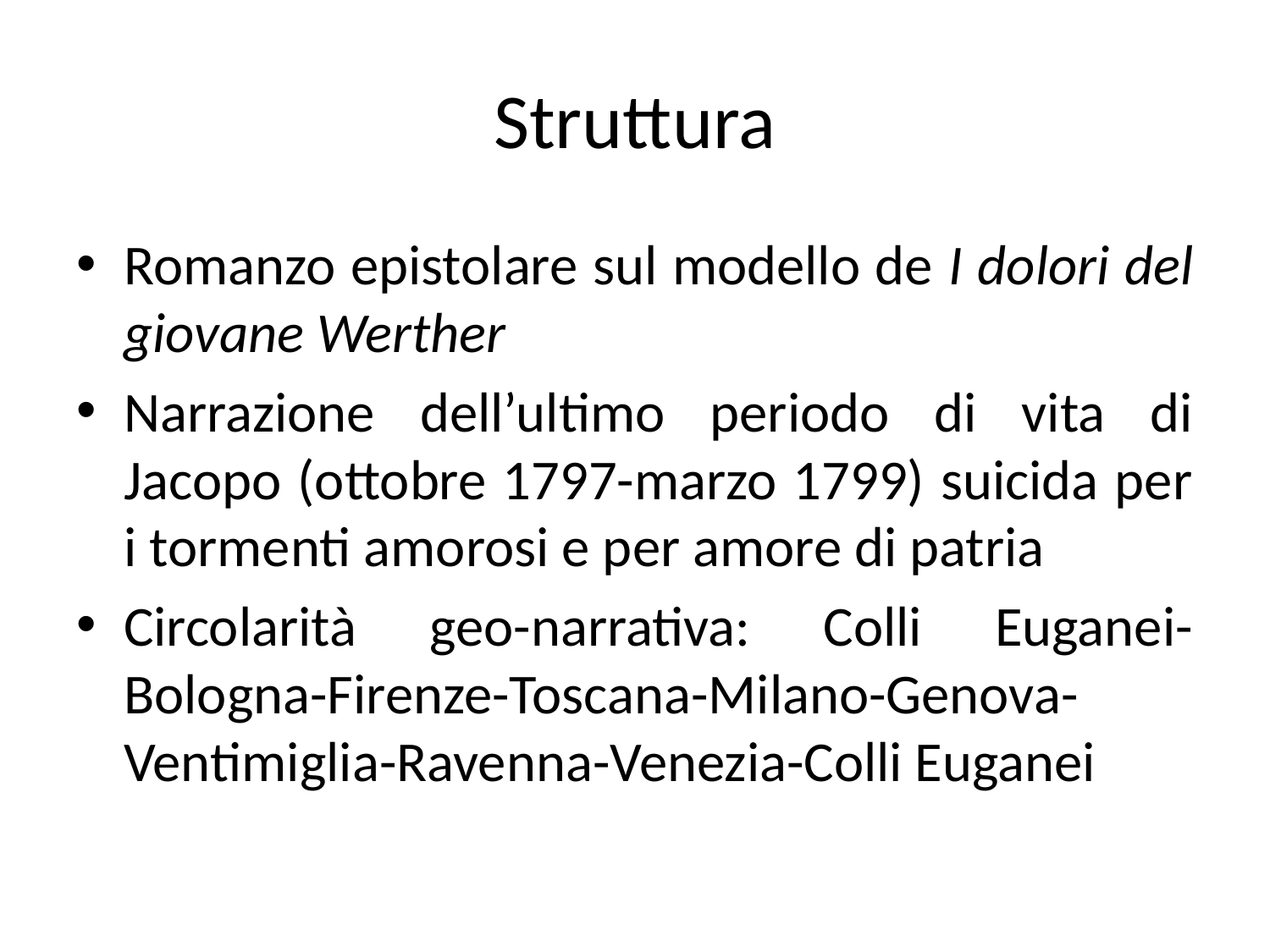

# Struttura
Romanzo epistolare sul modello de I dolori del giovane Werther
Narrazione dell’ultimo periodo di vita di Jacopo (ottobre 1797-marzo 1799) suicida per i tormenti amorosi e per amore di patria
Circolarità geo-narrativa: Colli Euganei-Bologna-Firenze-Toscana-Milano-Genova-Ventimiglia-Ravenna-Venezia-Colli Euganei